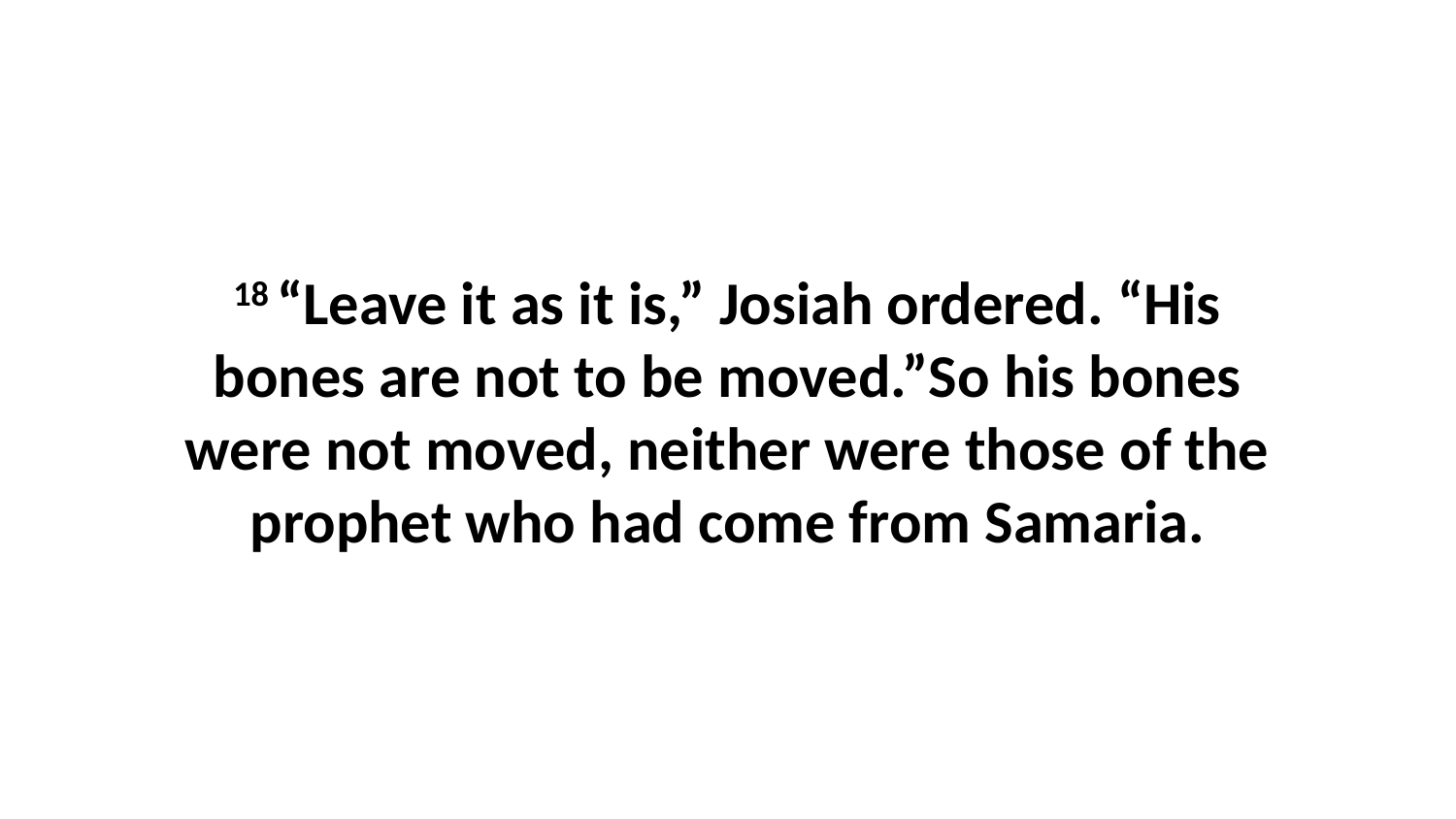

18 “Leave it as it is,” Josiah ordered. “His bones are not to be moved.”So his bones were not moved, neither were those of the prophet who had come from Samaria.